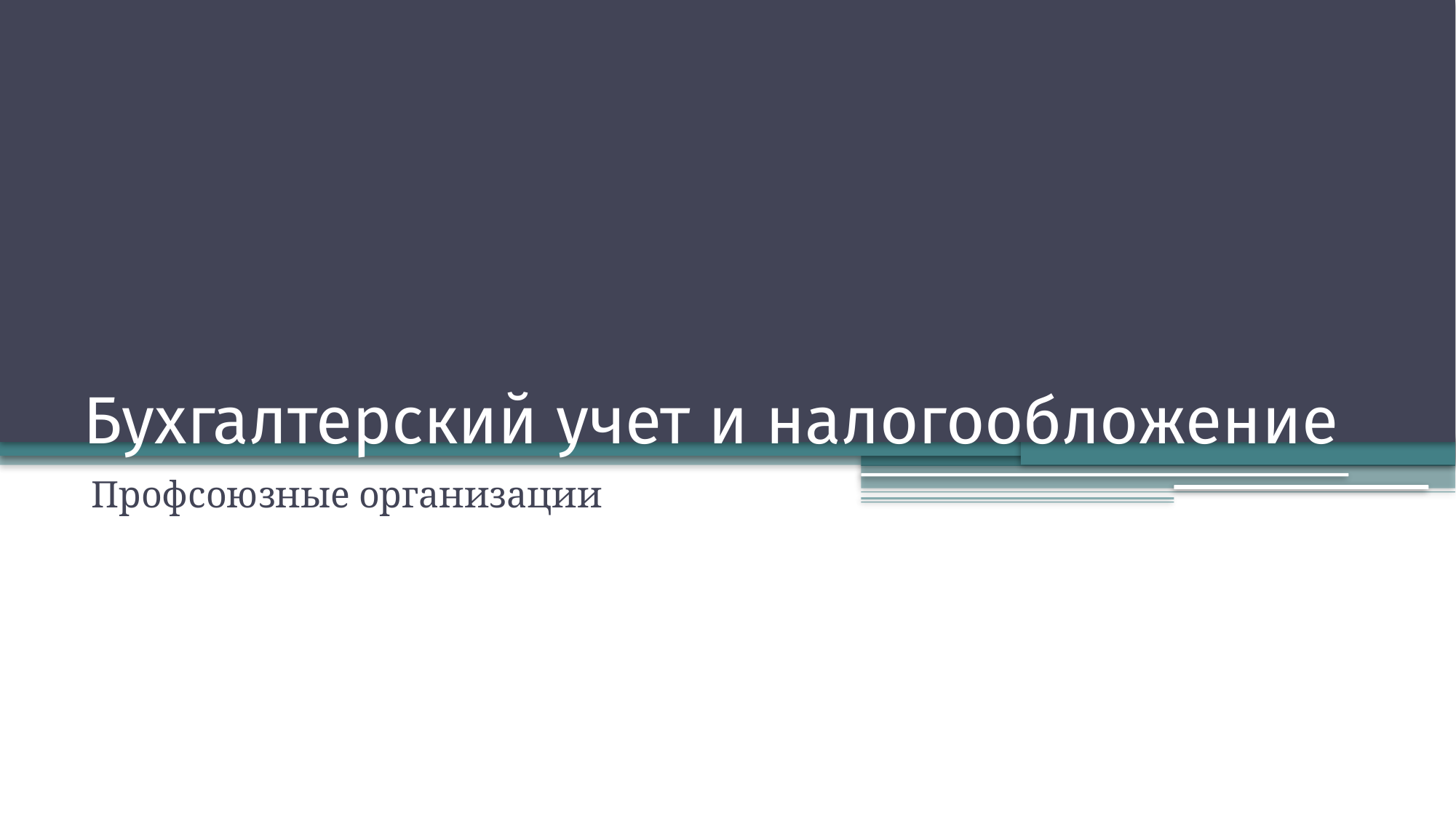

# Бухгалтерский учет и налогообложение
Профсоюзные организации